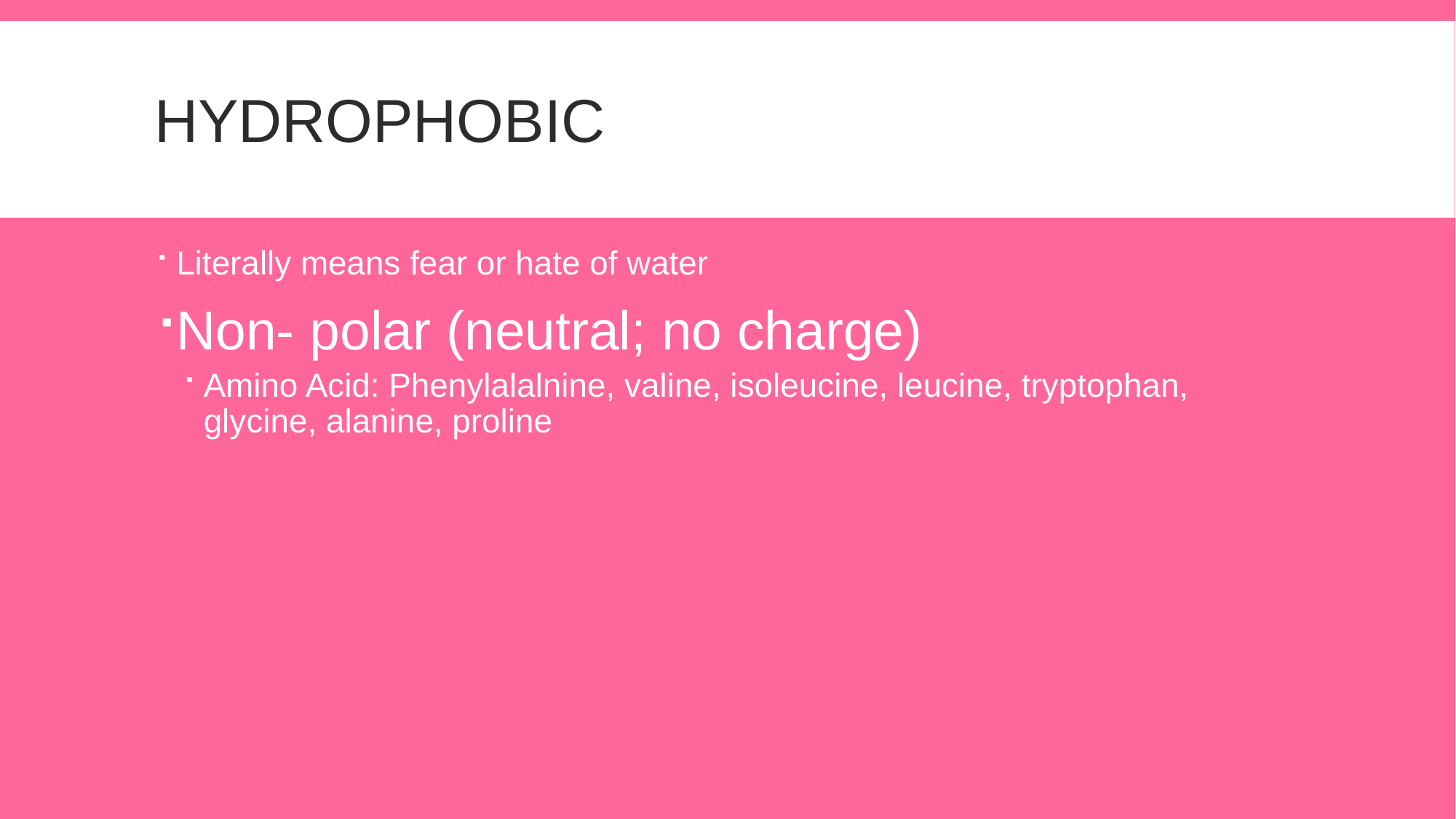

# Hydrophobic
Literally means fear or hate of water
Non- polar (neutral; no charge)
Amino Acid: Phenylalalnine, valine, isoleucine, leucine, tryptophan, glycine, alanine, proline